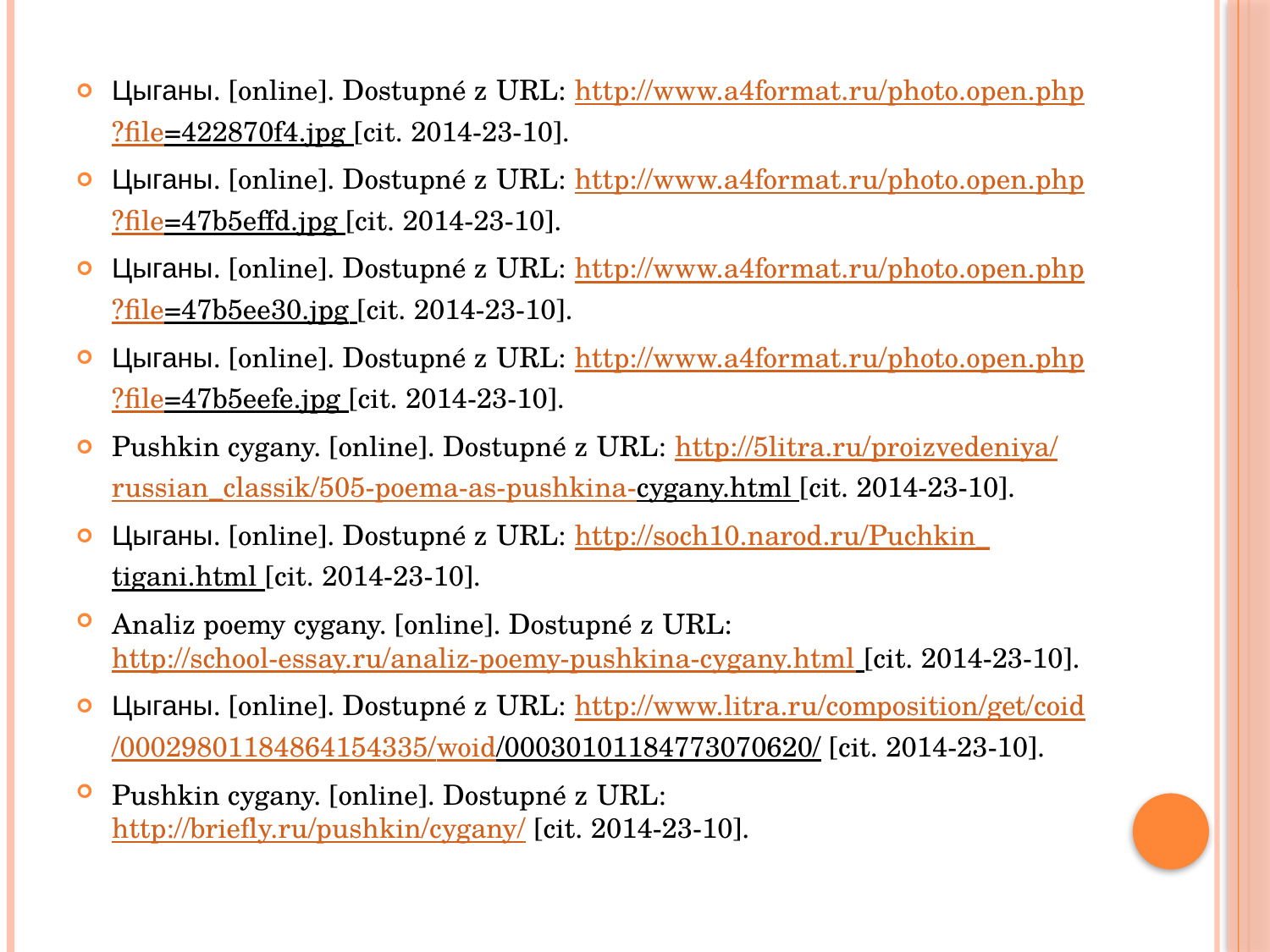

Цыганы. [online]. Dostupné z URL: http://www.a4format.ru/photo.open.php?file=422870f4.jpg [cit. 2014-23-10].
Цыганы. [online]. Dostupné z URL: http://www.a4format.ru/photo.open.php?file=47b5effd.jpg [cit. 2014-23-10].
Цыганы. [online]. Dostupné z URL: http://www.a4format.ru/photo.open.php?file=47b5ee30.jpg [cit. 2014-23-10].
Цыганы. [online]. Dostupné z URL: http://www.a4format.ru/photo.open.php?file=47b5eefe.jpg [cit. 2014-23-10].
Pushkin cygany. [online]. Dostupné z URL: http://5litra.ru/proizvedeniya/russian_classik/505-poema-as-pushkina-cygany.html [cit. 2014-23-10].
Цыганы. [online]. Dostupné z URL: http://soch10.narod.ru/Puchkin_tigani.html [cit. 2014-23-10].
Analiz poemy cygany. [online]. Dostupné z URL: http://school-essay.ru/analiz-poemy-pushkina-cygany.html [cit. 2014-23-10].
Цыганы. [online]. Dostupné z URL: http://www.litra.ru/composition/get/coid/00029801184864154335/woid/00030101184773070620/ [cit. 2014-23-10].
Pushkin cygany. [online]. Dostupné z URL: http://briefly.ru/pushkin/cygany/ [cit. 2014-23-10].